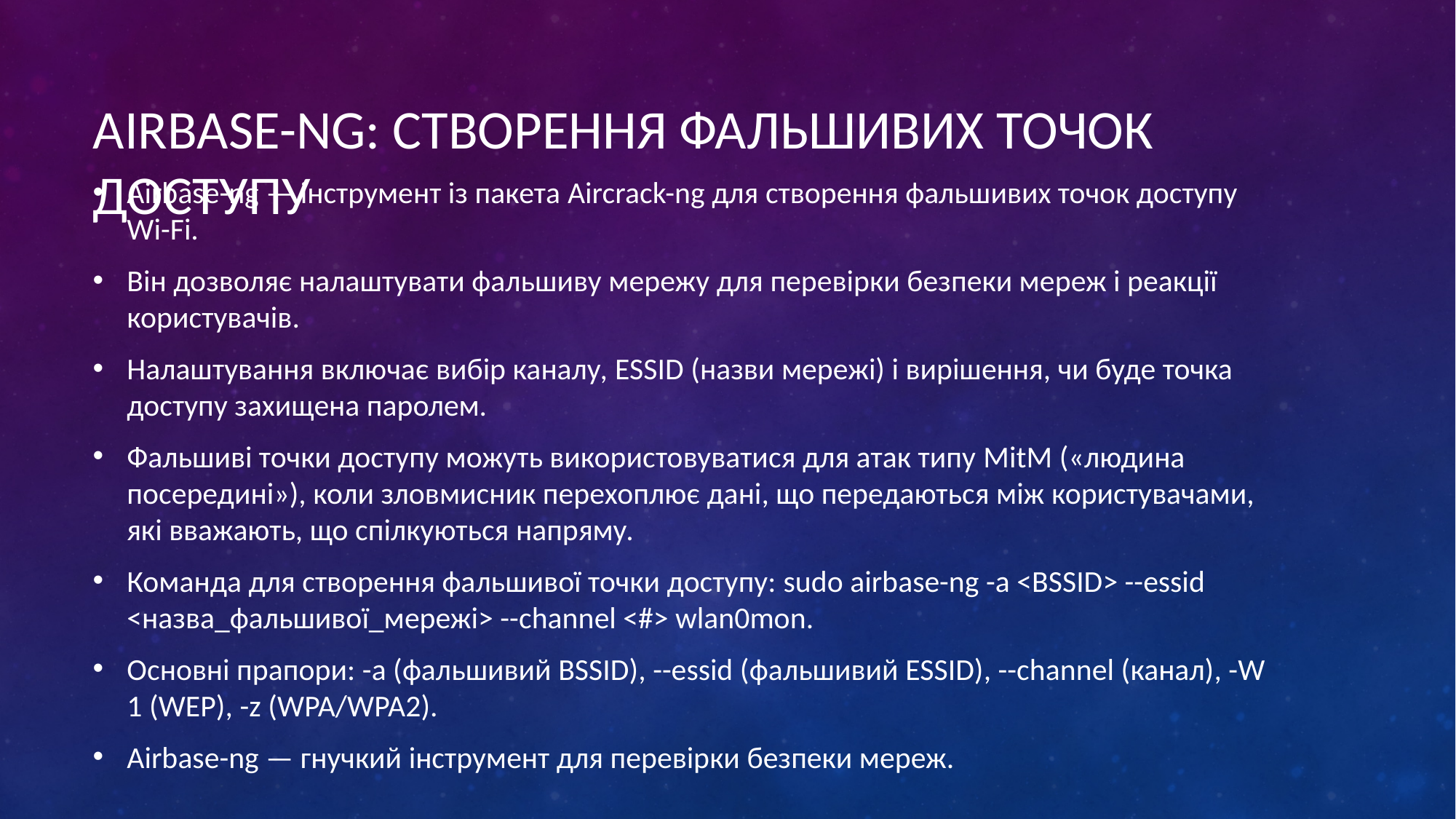

# Airbase-ng: Створення фальшивих точок доступу
Airbase-ng — інструмент із пакета Aircrack-ng для створення фальшивих точок доступу Wi-Fi.
Він дозволяє налаштувати фальшиву мережу для перевірки безпеки мереж і реакції користувачів.
Налаштування включає вибір каналу, ESSID (назви мережі) і вирішення, чи буде точка доступу захищена паролем.
Фальшиві точки доступу можуть використовуватися для атак типу MitM («людина посередині»), коли зловмисник перехоплює дані, що передаються між користувачами, які вважають, що спілкуються напряму.
Команда для створення фальшивої точки доступу: sudo airbase-ng -a <BSSID> --essid <назва_фальшивої_мережі> --channel <#> wlan0mon.
Основні прапори: -a (фальшивий BSSID), --essid (фальшивий ESSID), --channel (канал), -W 1 (WEP), -z (WPA/WPA2).
Airbase-ng — гнучкий інструмент для перевірки безпеки мереж.